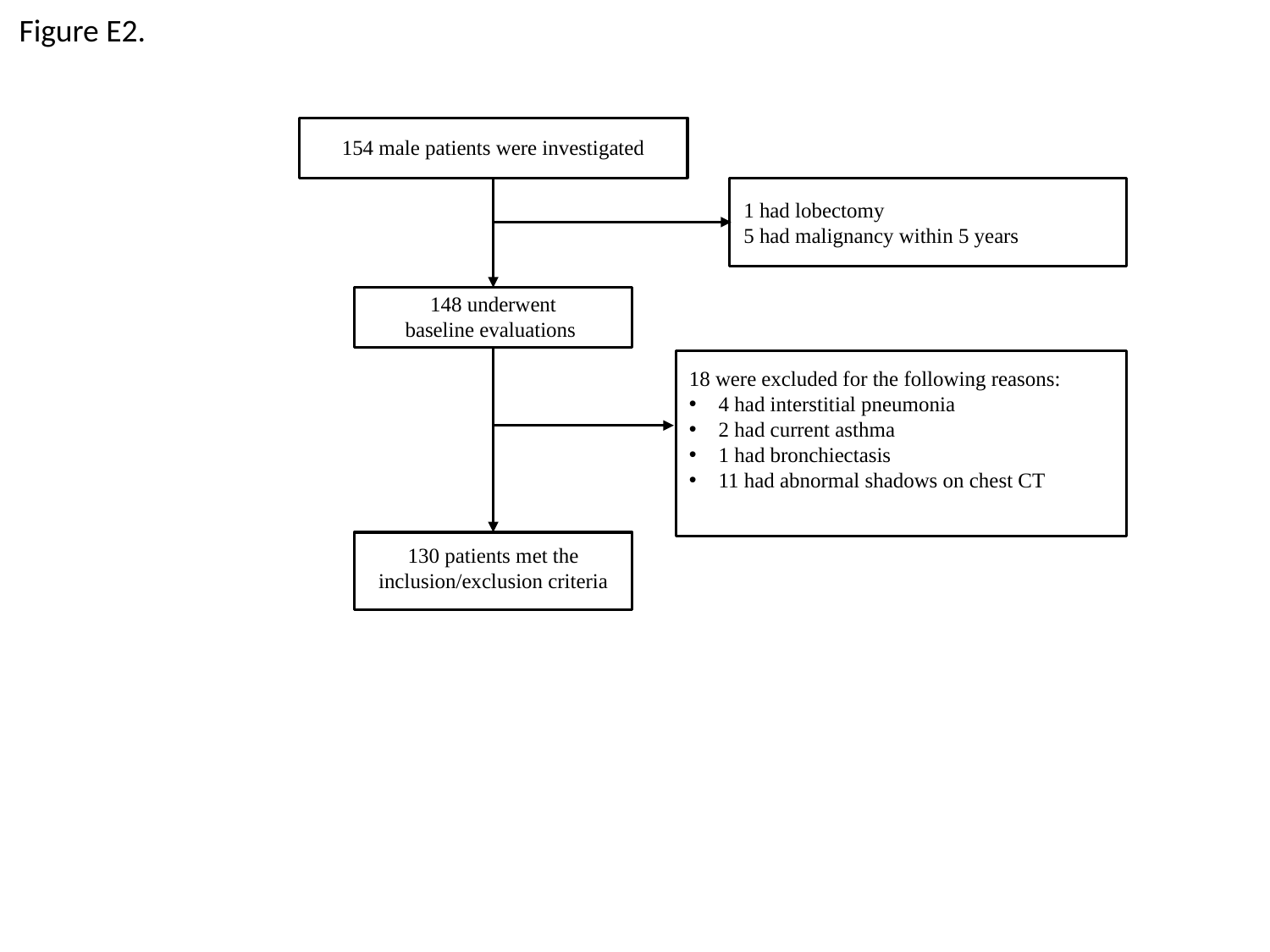

Figure E2.

154 male patients were investigated

1 had lobectomy
5 had malignancy within 5 years
148 underwent
baseline evaluations

18 were excluded for the following reasons:
4 had interstitial pneumonia
2 had current asthma
1 had bronchiectasis
11 had abnormal shadows on chest CT

130 patients met the inclusion/exclusion criteria